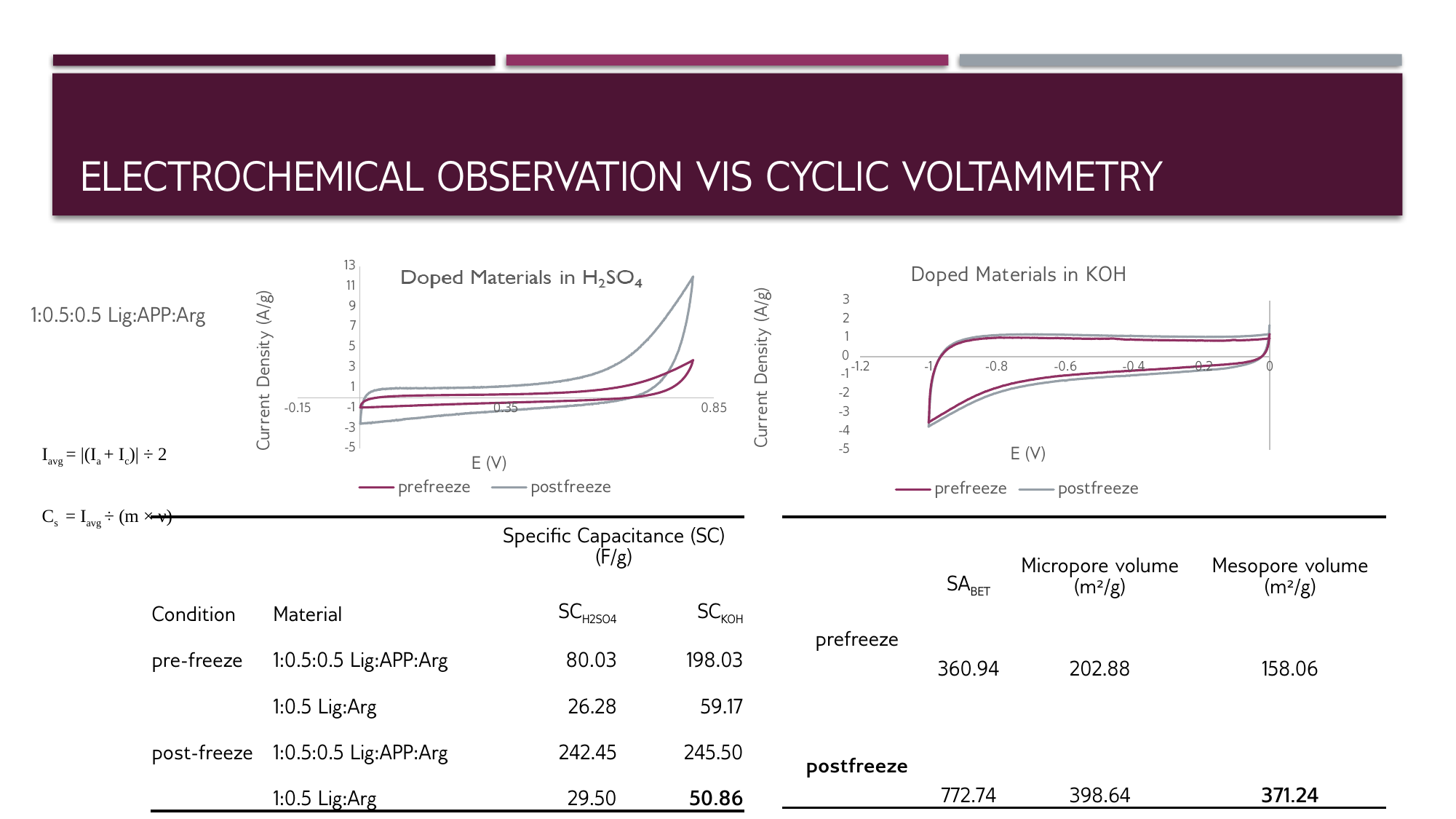

# Electrochemical observation vis cyclic voltammetry

### Chart

| Category | prefreeze | postfreeze |
|---|---|---|

### Chart: Doped Materials in KOH

| Category | prefreeze | postfreeze |
|---|---|---|
1:0.5:0.5 Lig:APP:Arg
Iavg = |(Ia + Ic)| ÷ 2
Cs  = Iavg ÷ (m × ν)

|  |  | Specific Capacitance (SC) (F/g) |  |
| --- | --- | --- | --- |
| Condition | Material | SCH2SO4 | SCKOH |
| pre-freeze | 1:0.5:0.5 Lig:APP:Arg | 80.03 | 198.03 |
|  | 1:0.5 Lig:Arg | 26.28 | 59.17 |
| post-freeze | 1:0.5:0.5 Lig:APP:Arg | 242.45 | 245.50 |
|  | 1:0.5 Lig:Arg | 29.50 | 50.86 |
|  | SABET | Micropore volume (m²/g) | Mesopore volume (m²/g) |
| --- | --- | --- | --- |
| prefreeze | 360.94 | 202.88 | 158.06 |
|  |  |  |  |
| postfreeze | 772.74 | 398.64 | 371.24 |